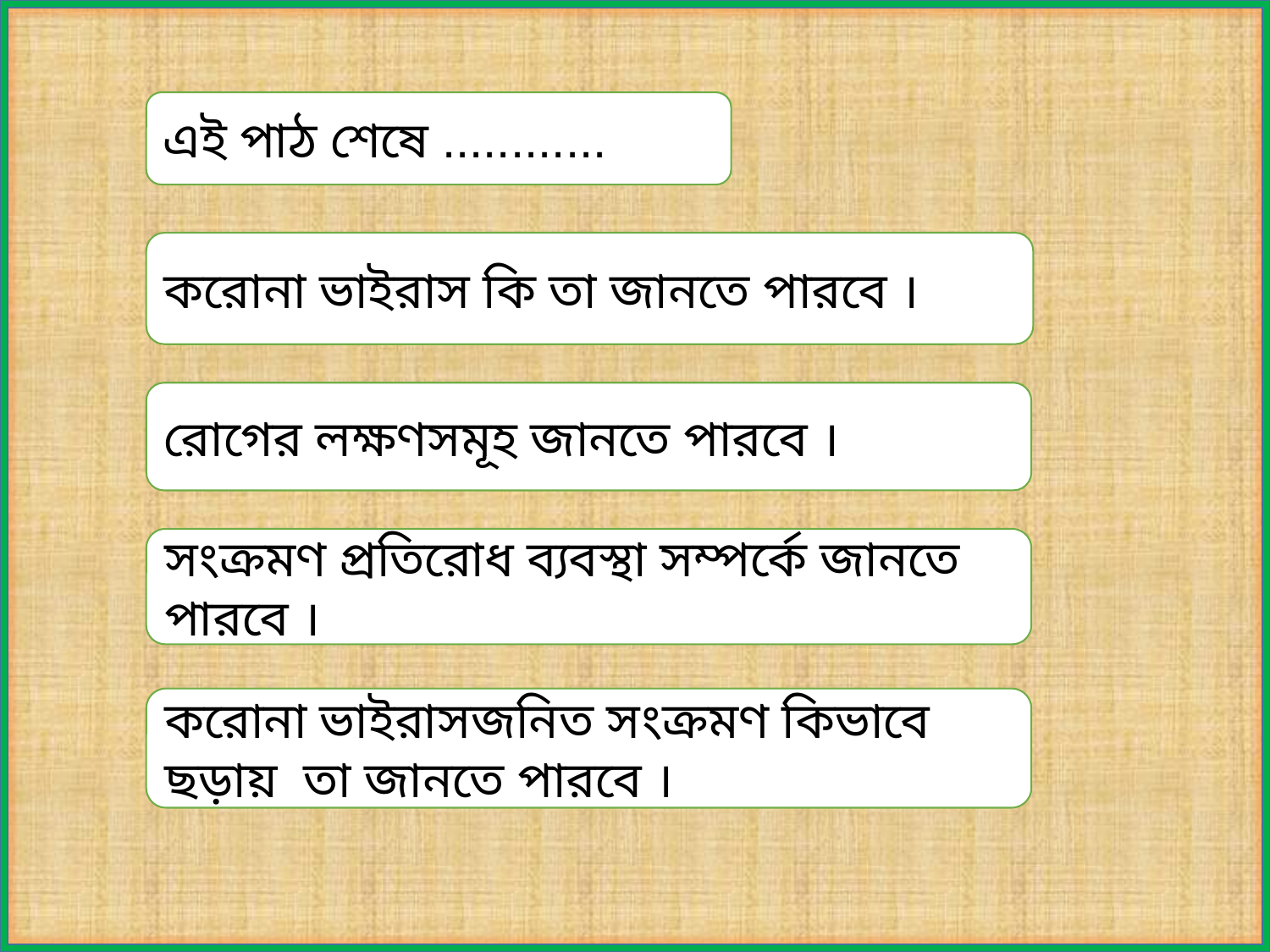

এই পাঠ শেষে ............
করোনা ভাইরাস কি তা জানতে পারবে ।
রোগের লক্ষণসমূহ জানতে পারবে ।
সংক্রমণ প্রতিরোধ ব্যবস্থা সম্পর্কে জানতে পারবে ।
করোনা ভাইরাসজনিত সংক্রমণ কিভাবে ছড়ায়  তা জানতে পারবে ।